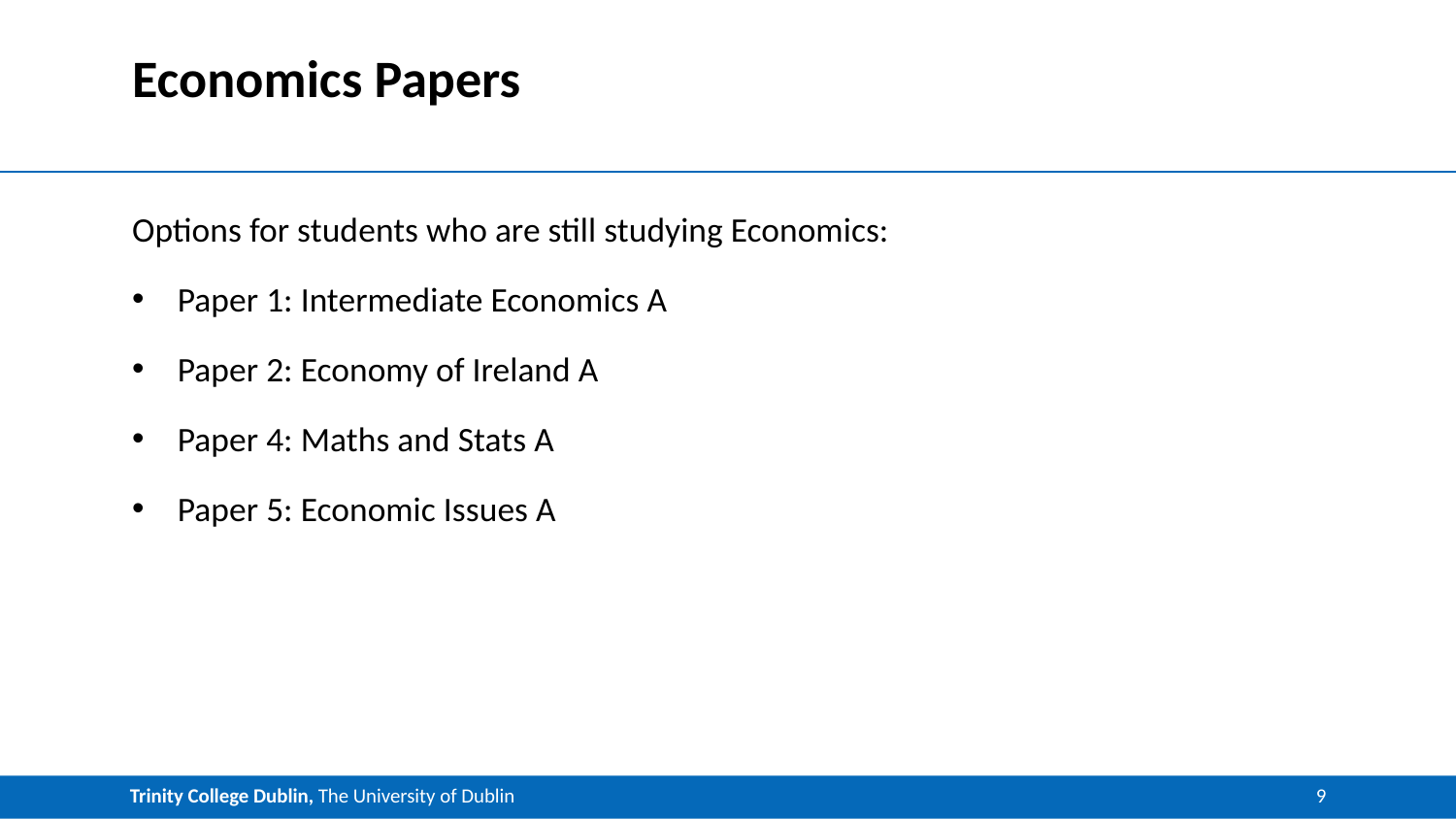

# Economics Papers
Options for students who are still studying Economics:
Paper 1: Intermediate Economics A
Paper 2: Economy of Ireland A
Paper 4: Maths and Stats A
Paper 5: Economic Issues A

9